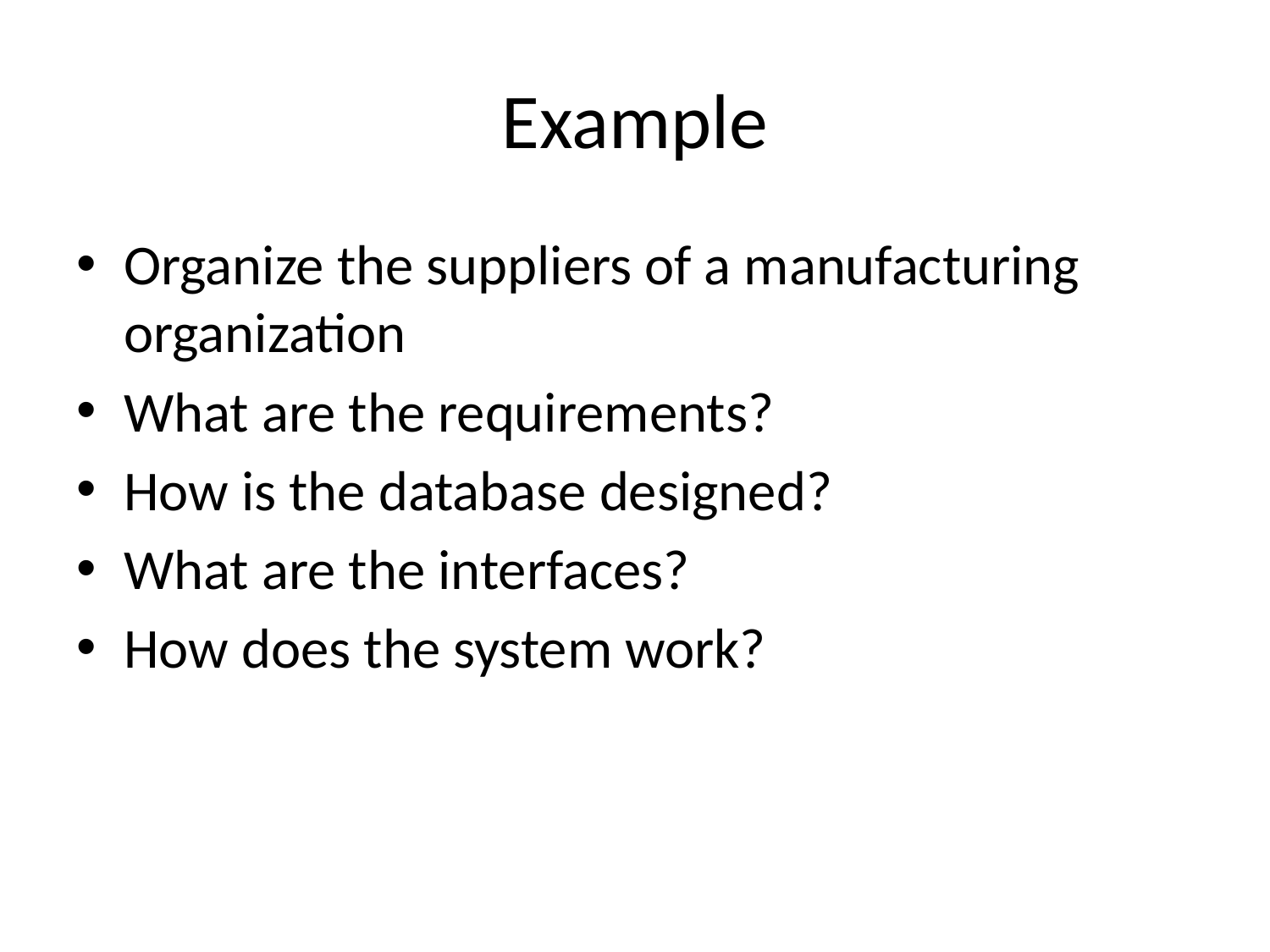

# Example
Organize the suppliers of a manufacturing organization
What are the requirements?
How is the database designed?
What are the interfaces?
How does the system work?